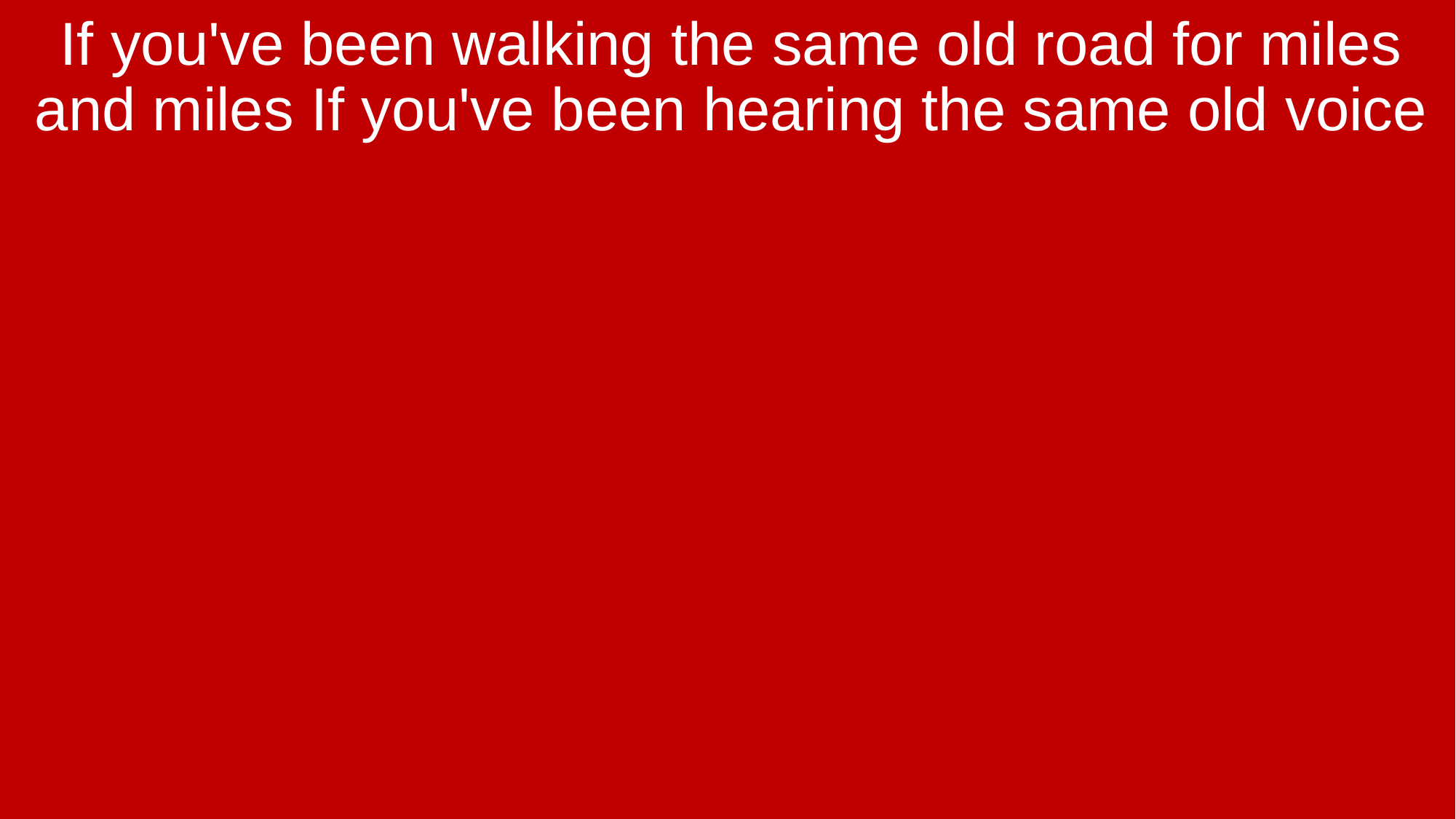

If you've been walking the same old road for miles and miles If you've been hearing the same old voice